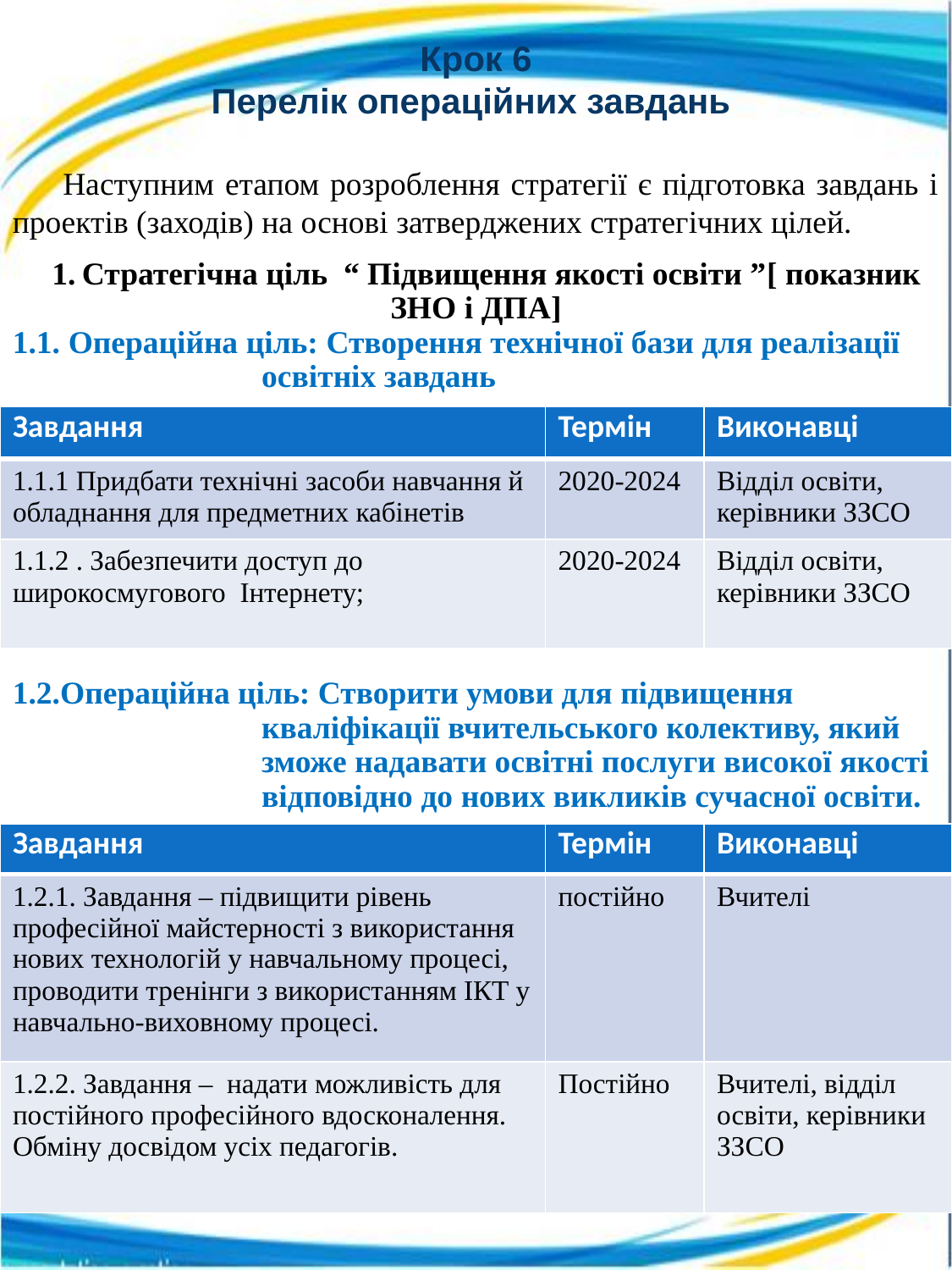

Крок 6
Перелік операційних завдань

Наступним етапом розроблення стратегії є підготовка завдань і проектів (заходів) на основі затверджених стратегічних цілей.
Стратегічна ціль  “ Підвищення якості освіти ”[ показник ЗНО і ДПА]
1.1. Операційна ціль: Створення технічної бази для реалізації освітніх завдань

1.2.Операційна ціль: Створити умови для підвищення кваліфікації вчительського колективу, який зможе надавати освітні послуги високої якості відповідно до нових викликів сучасної освіти.

| Завдання | Термін | Виконавці |
| --- | --- | --- |
| 1.1.1 Придбати технічні засоби навчання й обладнання для предметних кабінетів | 2020-2024 | Відділ освіти, керівники ЗЗСО |
| 1.1.2 . Забезпечити доступ до широкосмугового Інтернету; | 2020-2024 | Відділ освіти, керівники ЗЗСО |
| Завдання | Термін | Виконавці |
| --- | --- | --- |
| 1.2.1. Завдання – підвищити рівень професійної майстерності з використання нових технологій у навчальному процесі, проводити тренінги з використанням ІКТ у навчально-виховному процесі. | постійно | Вчителі |
| 1.2.2. Завдання – надати можливість для постійного професійного вдосконалення. Обміну досвідом усіх педагогів. | Постійно | Вчителі, відділ освіти, керівники ЗЗСО |